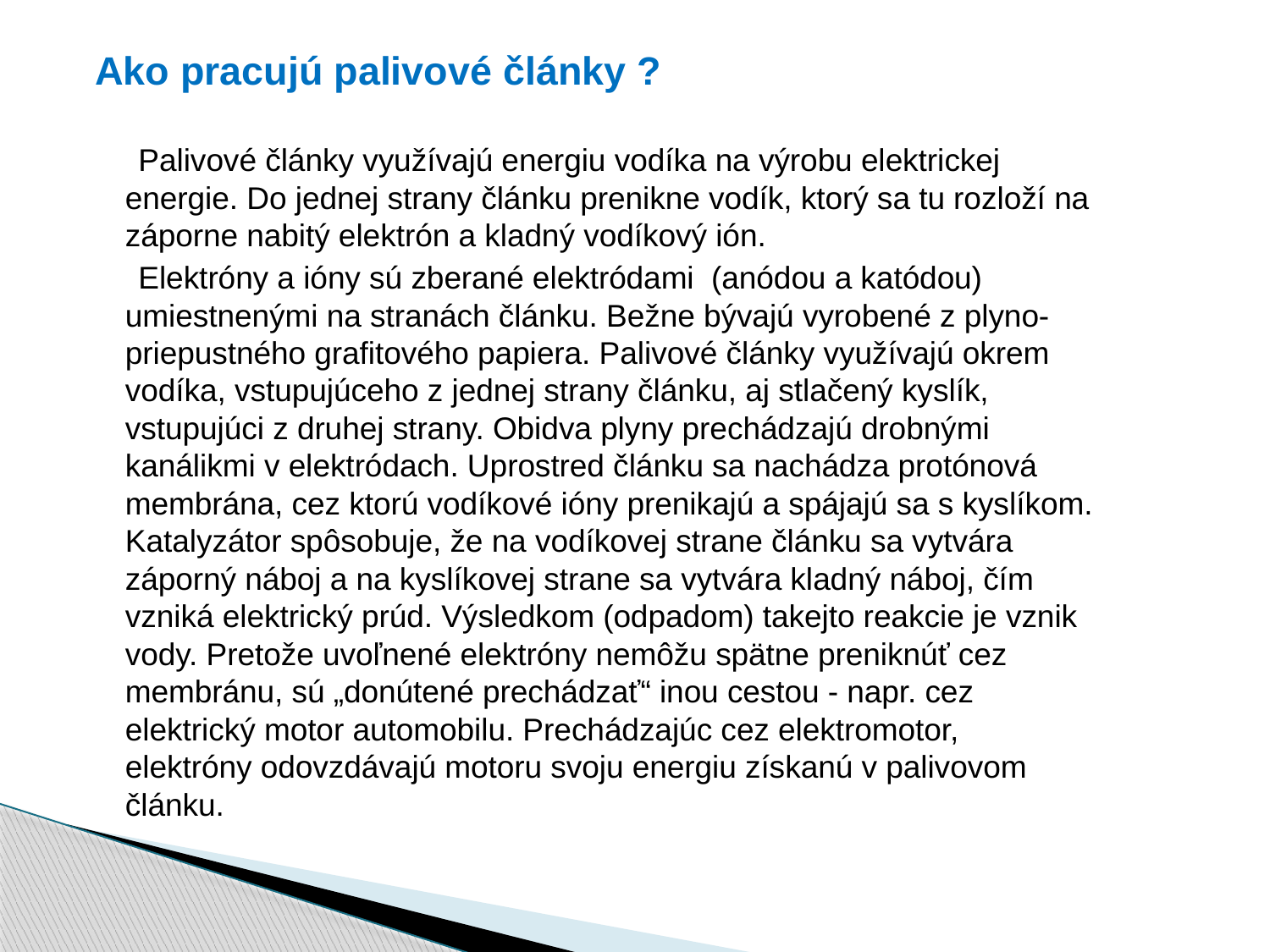

Ako pracujú palivové články ?

     Palivové články využívajú energiu vodíka na výrobu elektrickej energie. Do jednej strany článku prenikne vodík, ktorý sa tu rozloží na záporne nabitý elektrón a kladný vodíkový ión.
     Elektróny a ióny sú zberané elektródami  (anódou a katódou) umiestnenými na stranách článku. Bežne bývajú vyrobené z plyno-priepustného grafitového papiera. Palivové články využívajú okrem vodíka, vstupujúceho z jednej strany článku, aj stlačený kyslík, vstupujúci z druhej strany. Obidva plyny prechádzajú drobnými kanálikmi v elektródach. Uprostred článku sa nachádza protónová membrána, cez ktorú vodíkové ióny prenikajú a spájajú sa s kyslíkom. Katalyzátor spôsobuje, že na vodíkovej strane článku sa vytvára záporný náboj a na kyslíkovej strane sa vytvára kladný náboj, čím vzniká elektrický prúd. Výsledkom (odpadom) takejto reakcie je vznik vody. Pretože uvoľnené elektróny nemôžu spätne preniknúť cez membránu, sú „donútené prechádzať“ inou cestou - napr. cez elektrický motor automobilu. Prechádzajúc cez elektromotor, elektróny odovzdávajú motoru svoju energiu získanú v palivovom článku.